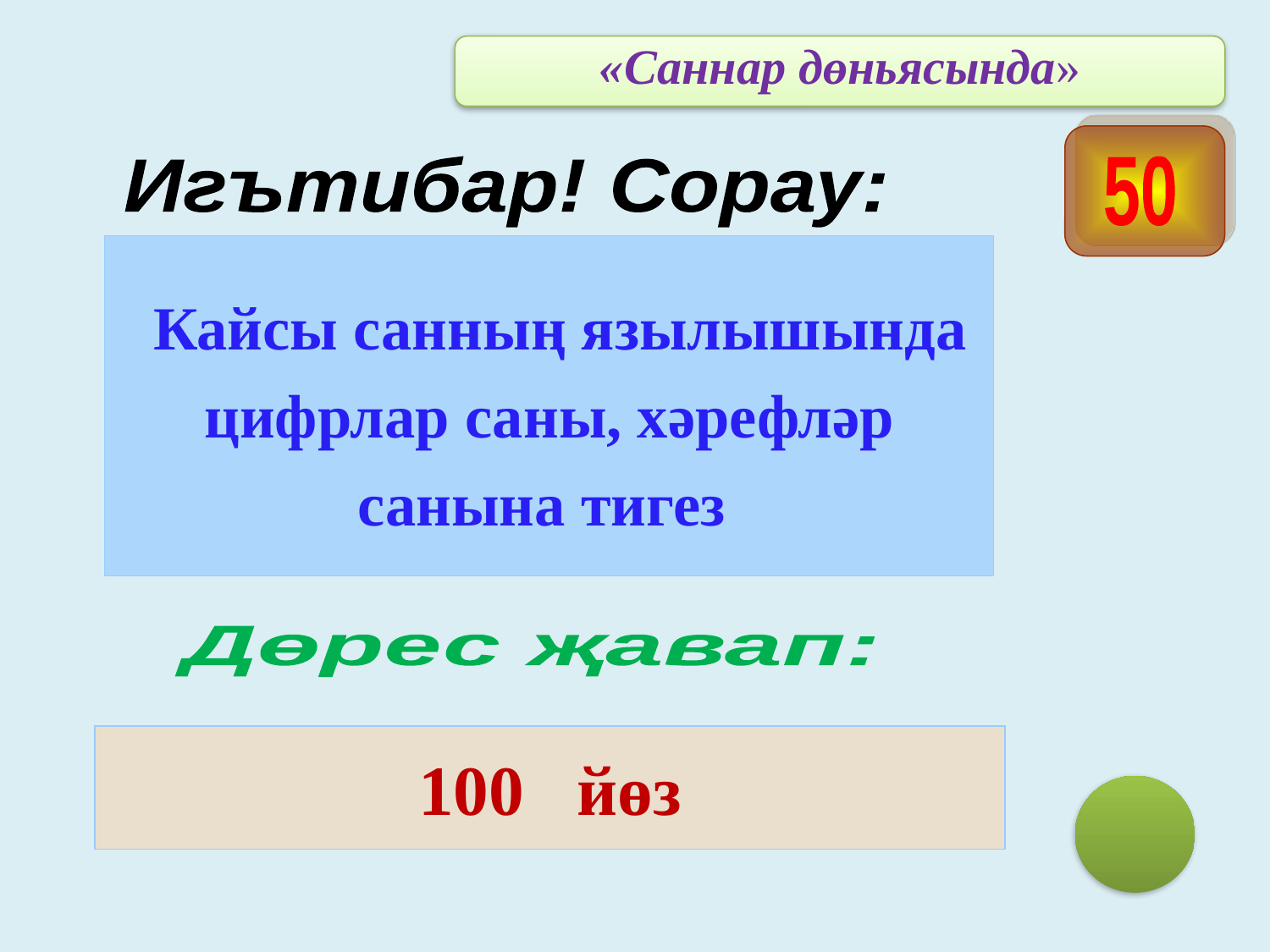

«Саннар дөньясында»

 Игътибар! Сорау:
50
  Кайсы санның язылышында цифрлар саны, хәрефләр санына тигез
Дөрес җавап:
100   йөз